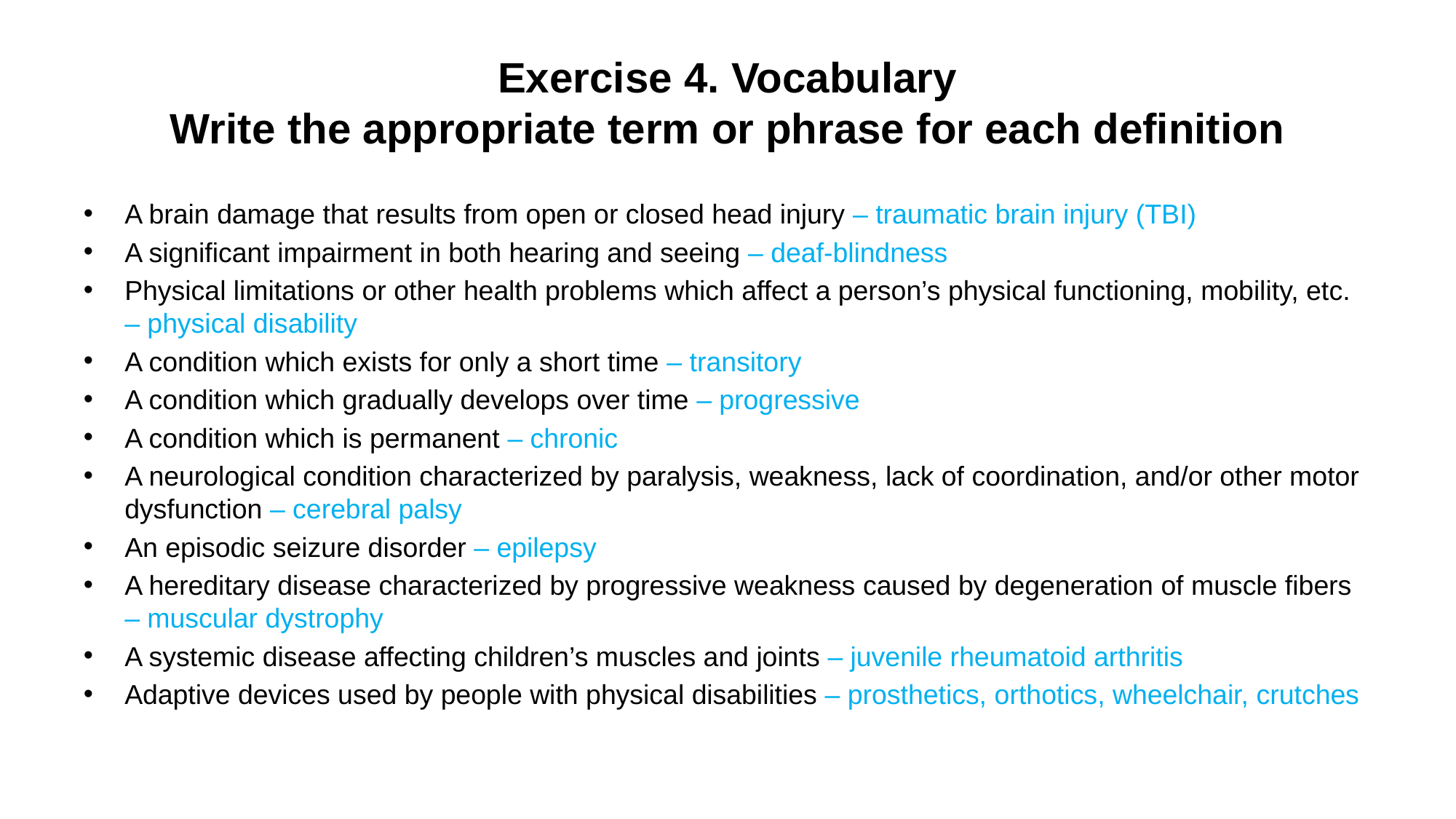

# Exercise 4. Vocabulary Write the appropriate term or phrase for each definition
A brain damage that results from open or closed head injury – traumatic brain injury (TBI)
A significant impairment in both hearing and seeing – deaf-blindness
Physical limitations or other health problems which affect a person’s physical functioning, mobility, etc. – physical disability
A condition which exists for only a short time – transitory
A condition which gradually develops over time – progressive
A condition which is permanent – chronic
A neurological condition characterized by paralysis, weakness, lack of coordination, and/or other motor dysfunction – cerebral palsy
An episodic seizure disorder – epilepsy
A hereditary disease characterized by progressive weakness caused by degeneration of muscle fibers – muscular dystrophy
A systemic disease affecting children’s muscles and joints – juvenile rheumatoid arthritis
Adaptive devices used by people with physical disabilities – prosthetics, orthotics, wheelchair, crutches